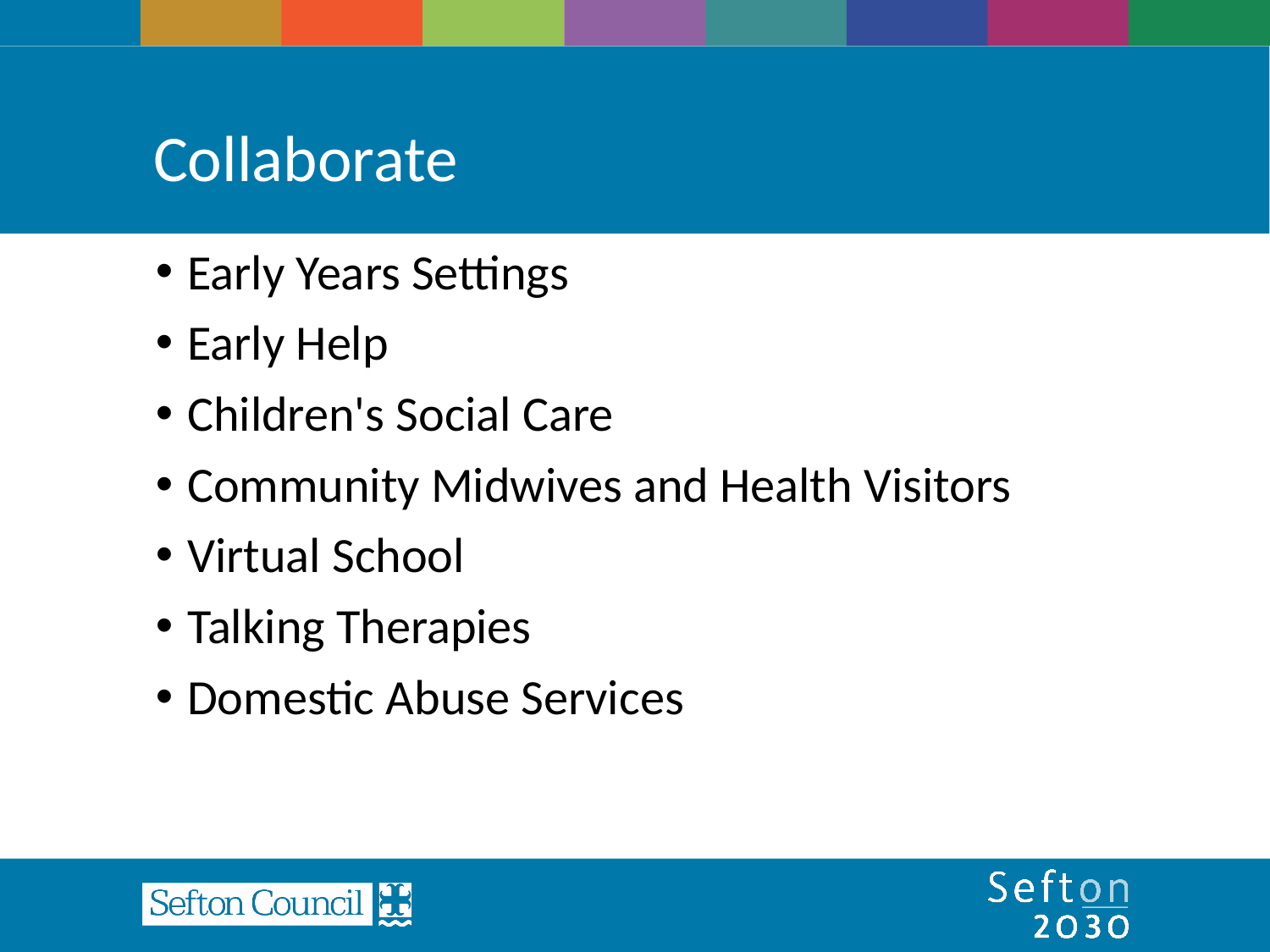

# Collaborate
Early Years Settings
Early Help
Children's Social Care
Community Midwives and Health Visitors
Virtual School
Talking Therapies
Domestic Abuse Services